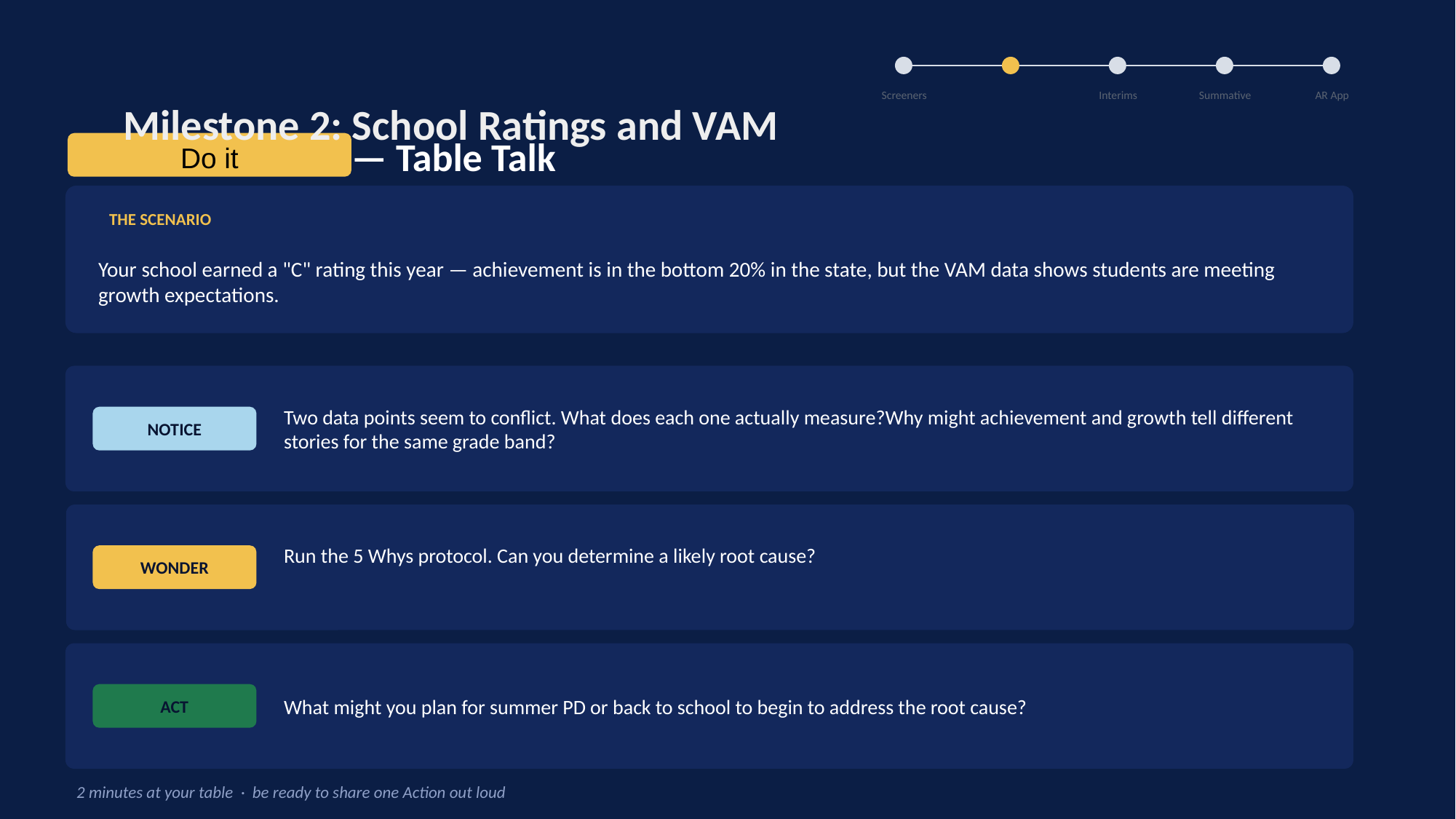

Milestone 2: School Ratings and VAM
Screeners
Ratings/VAM
Interims
Summative
AR App
— Table Talk
Do it

THE SCENARIO
Your school earned a "C" rating this year — achievement is in the bottom 20% in the state, but the VAM data shows students are meeting growth expectations.

Two data points seem to conflict. What does each one actually measure?Why might achievement and growth tell different stories for the same grade band?

NOTICE

Run the 5 Whys protocol. Can you determine a likely root cause?

WONDER

What might you plan for summer PD or back to school to begin to address the root cause?

ACT
2 minutes at your table  ·  be ready to share one Action out loud